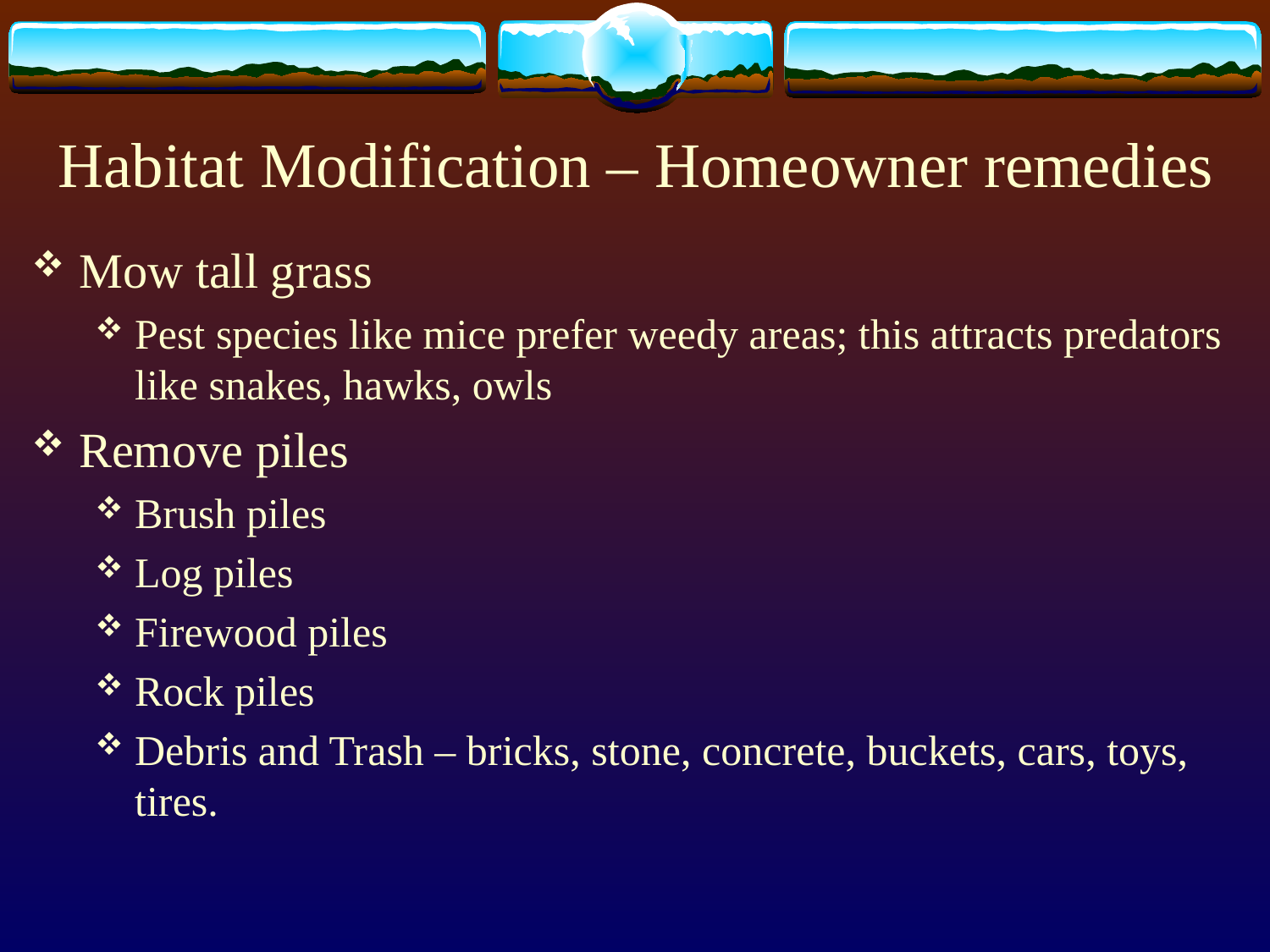

# Habitat Modification – Homeowner remedies
Mow tall grass
Pest species like mice prefer weedy areas; this attracts predators like snakes, hawks, owls
Remove piles
Brush piles
Log piles
Firewood piles
Rock piles
Debris and Trash – bricks, stone, concrete, buckets, cars, toys, tires.